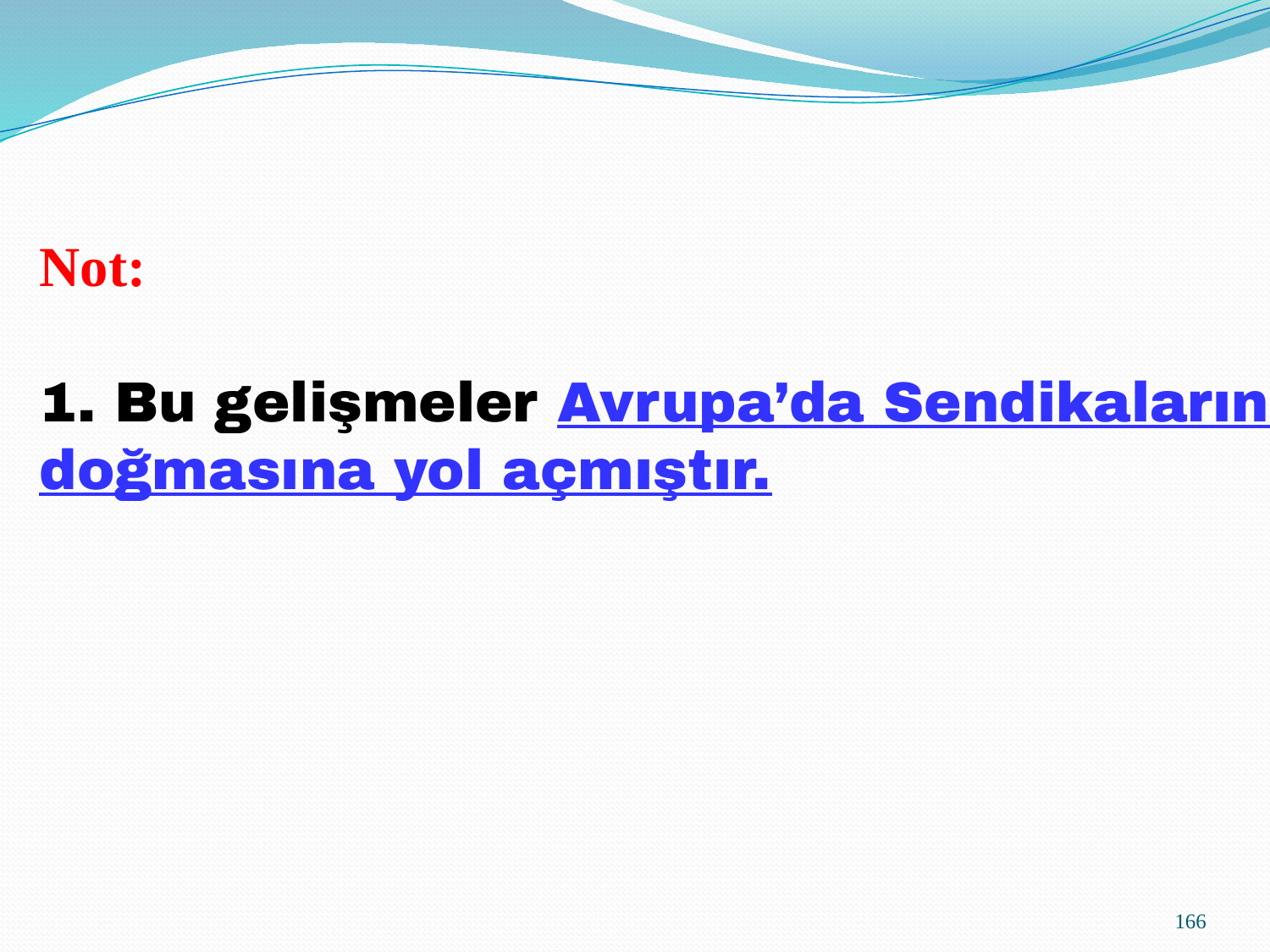

Not:

1. Bu gelişmeler Avrupa’da Sendikaların
doğmasına yol açmıştır.

166